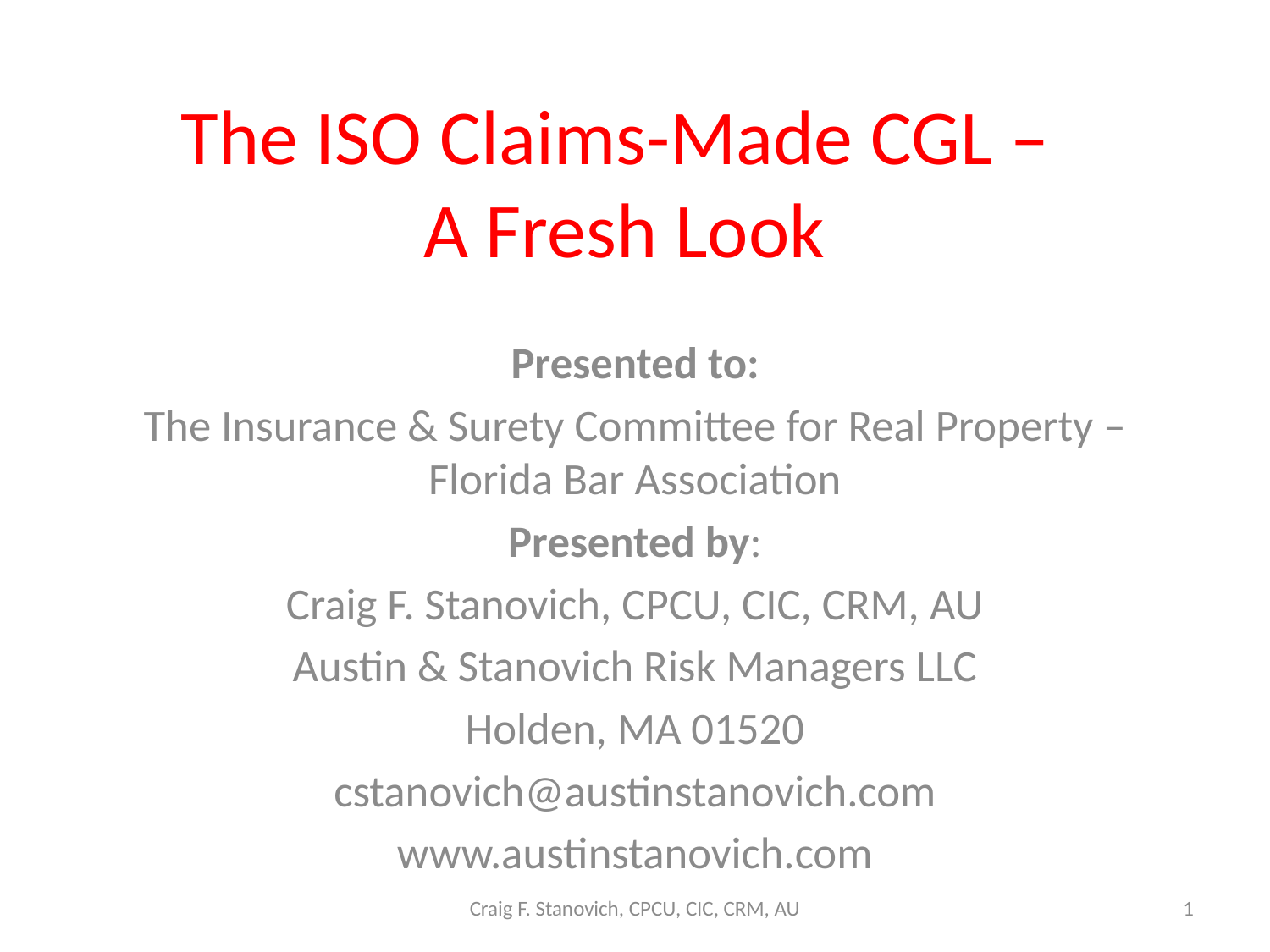

# The ISO Claims-Made CGL – A Fresh Look
Presented to:
The Insurance & Surety Committee for Real Property – Florida Bar Association
Presented by:
Craig F. Stanovich, CPCU, CIC, CRM, AU
Austin & Stanovich Risk Managers LLC
Holden, MA 01520
cstanovich@austinstanovich.com
www.austinstanovich.com

Craig F. Stanovich, CPCU, CIC, CRM, AU
1